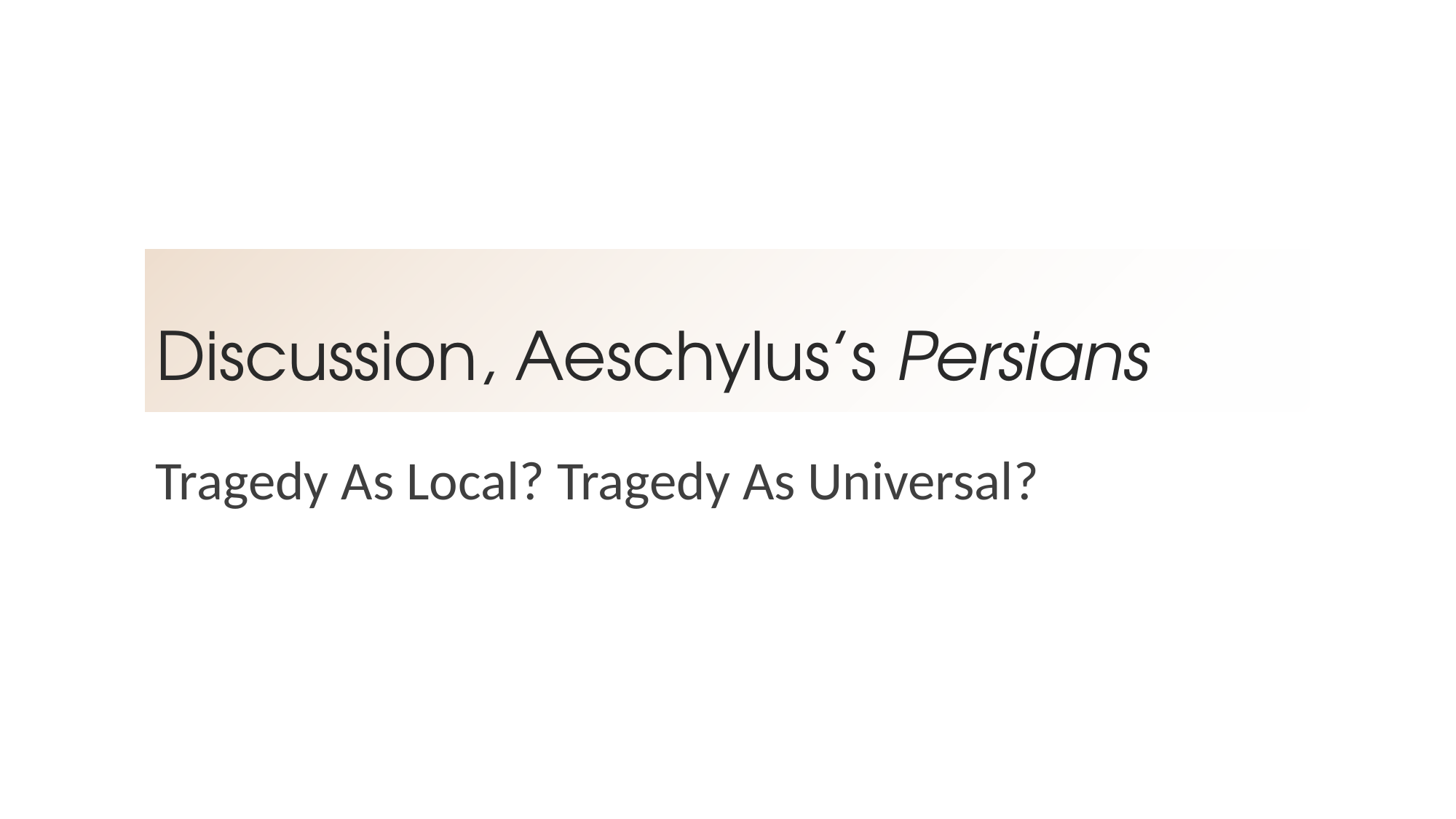

# Discussion, Aeschylus’s Persians
Tragedy As Local? Tragedy As Universal?